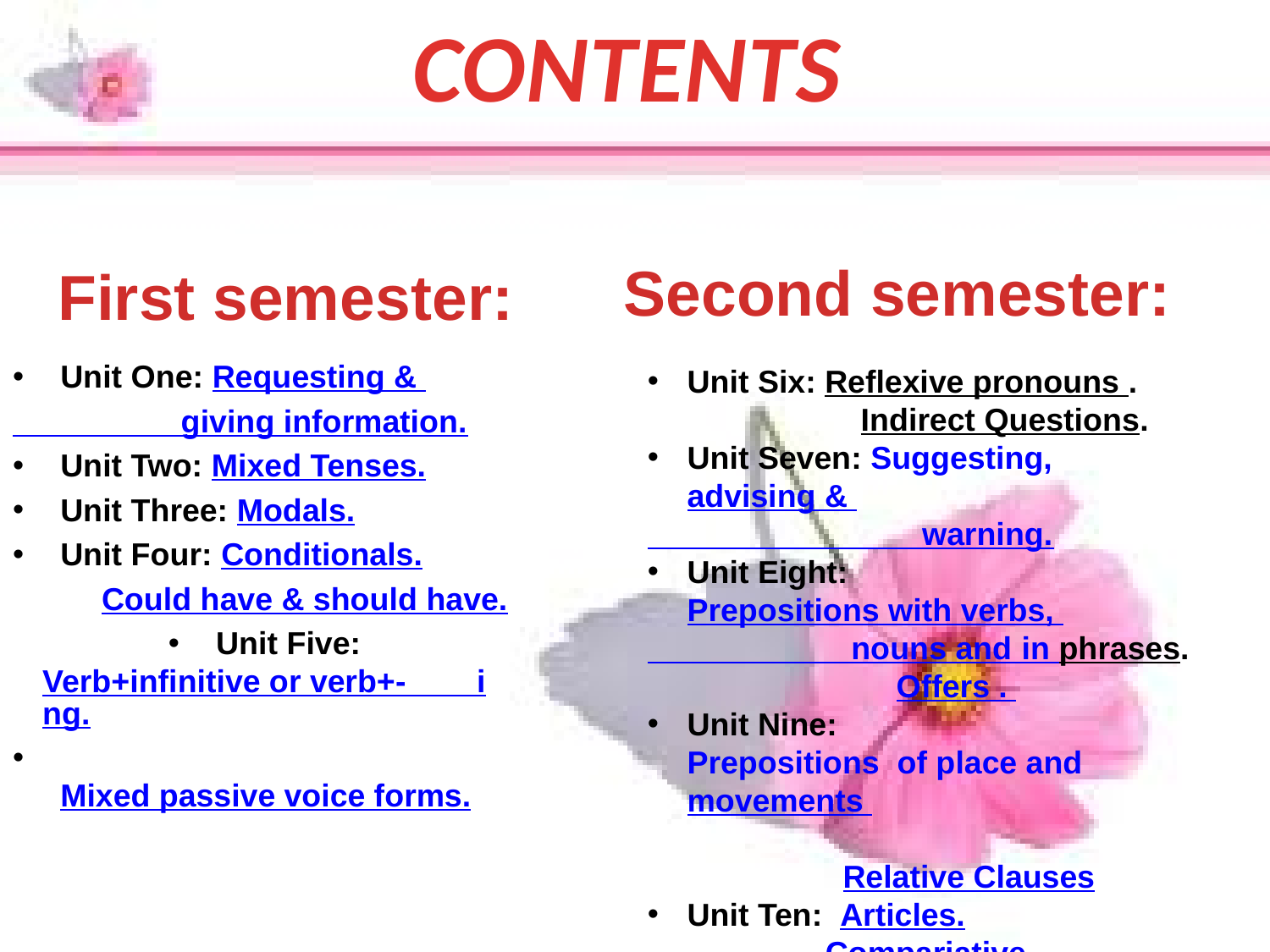

CONTENTS

Unit One: Requesting &
                   giving information.
Unit Two: Mixed Tenses.
Unit Three: Modals.
Unit Four: Conditionals.
          Could have & should have.
Unit Five:Verb+infinitive or verb+-        ing.
                Mixed passive voice forms.

 Second semester:
First semester:

Unit Six: Reflexive pronouns .
                        Indirect Questions.
Unit Seven: Suggesting, advising &
                               warning.
Unit Eight: Prepositions with verbs,
                       nouns and in phrases.
                            Offers .
Unit Nine: Prepositions  of place and movements

                      Relative Clauses
Unit Ten:  Articles.
                    Compariative.